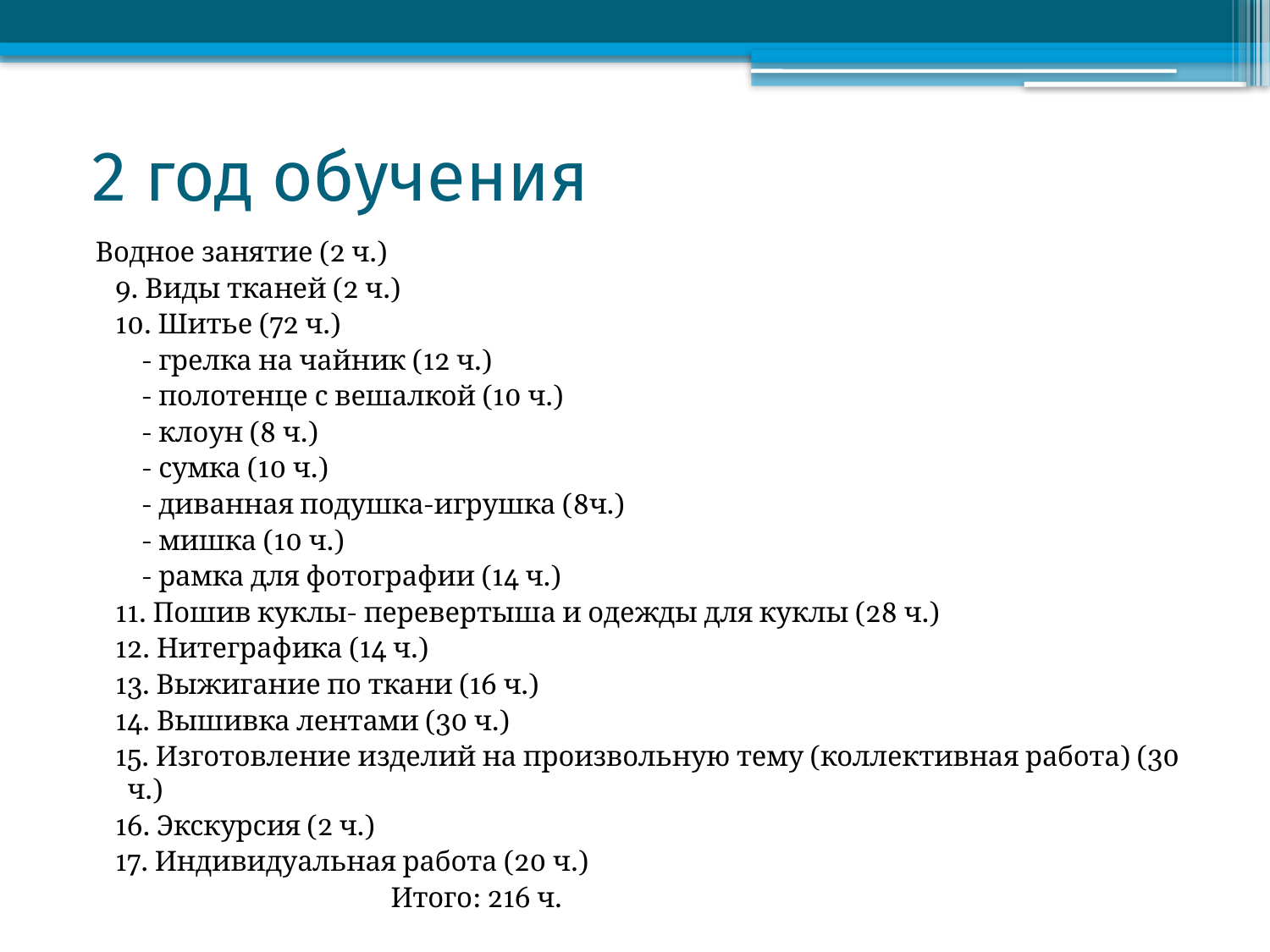

# 2 год обучения
Водное занятие (2 ч.)
   9. Виды тканей (2 ч.)
   10. Шитье (72 ч.)
       - грелка на чайник (12 ч.)
       - полотенце с вешалкой (10 ч.)
       - клоун (8 ч.)
       - сумка (10 ч.)
       - диванная подушка-игрушка (8ч.)
       - мишка (10 ч.)
       - рамка для фотографии (14 ч.)
   11. Пошив куклы- перевертыша и одежды для куклы (28 ч.)
   12. Нитеграфика (14 ч.)
   13. Выжигание по ткани (16 ч.)
   14. Вышивка лентами (30 ч.)
   15. Изготовление изделий на произвольную тему (коллективная работа) (30 ч.)
   16. Экскурсия (2 ч.)
   17. Индивидуальная работа (20 ч.)
                                             Итого: 216 ч.